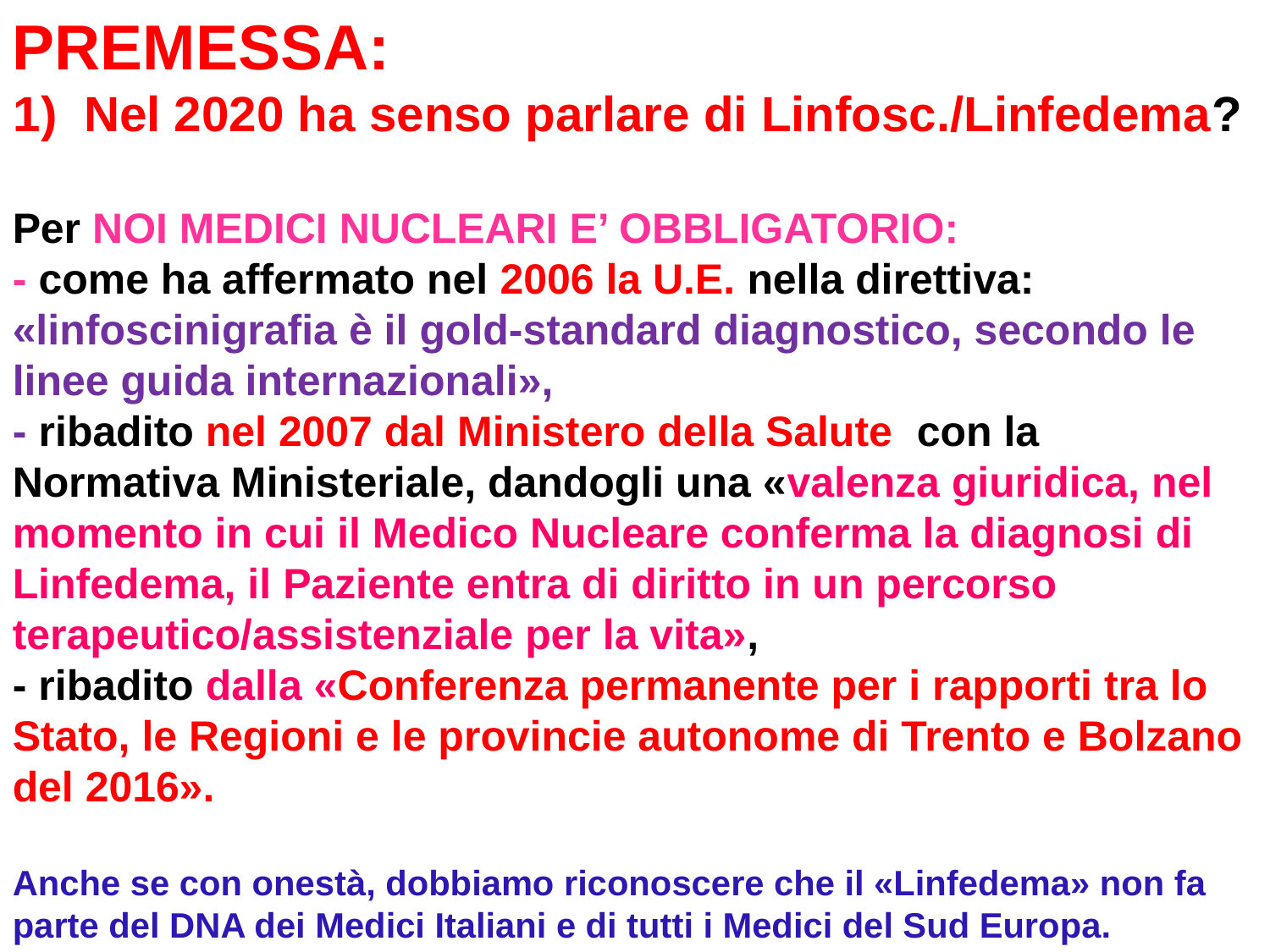

PREMESSA:
Nel 2020 ha senso parlare di Linfosc./Linfedema?

Per NOI MEDICI NUCLEARI E’ OBBLIGATORIO:
- come ha affermato nel 2006 la U.E. nella direttiva: «linfoscinigrafia è il gold-standard diagnostico, secondo le linee guida internazionali»,
- ribadito nel 2007 dal Ministero della Salute  con la Normativa Ministeriale, dandogli una «valenza giuridica, nel momento in cui il Medico Nucleare conferma la diagnosi di Linfedema, il Paziente entra di diritto in un percorso terapeutico/assistenziale per la vita»,
- ribadito dalla «Conferenza permanente per i rapporti tra lo Stato, le Regioni e le provincie autonome di Trento e Bolzano del 2016».

Anche se con onestà, dobbiamo riconoscere che il «Linfedema» non fa parte del DNA dei Medici Italiani e di tutti i Medici del Sud Europa.